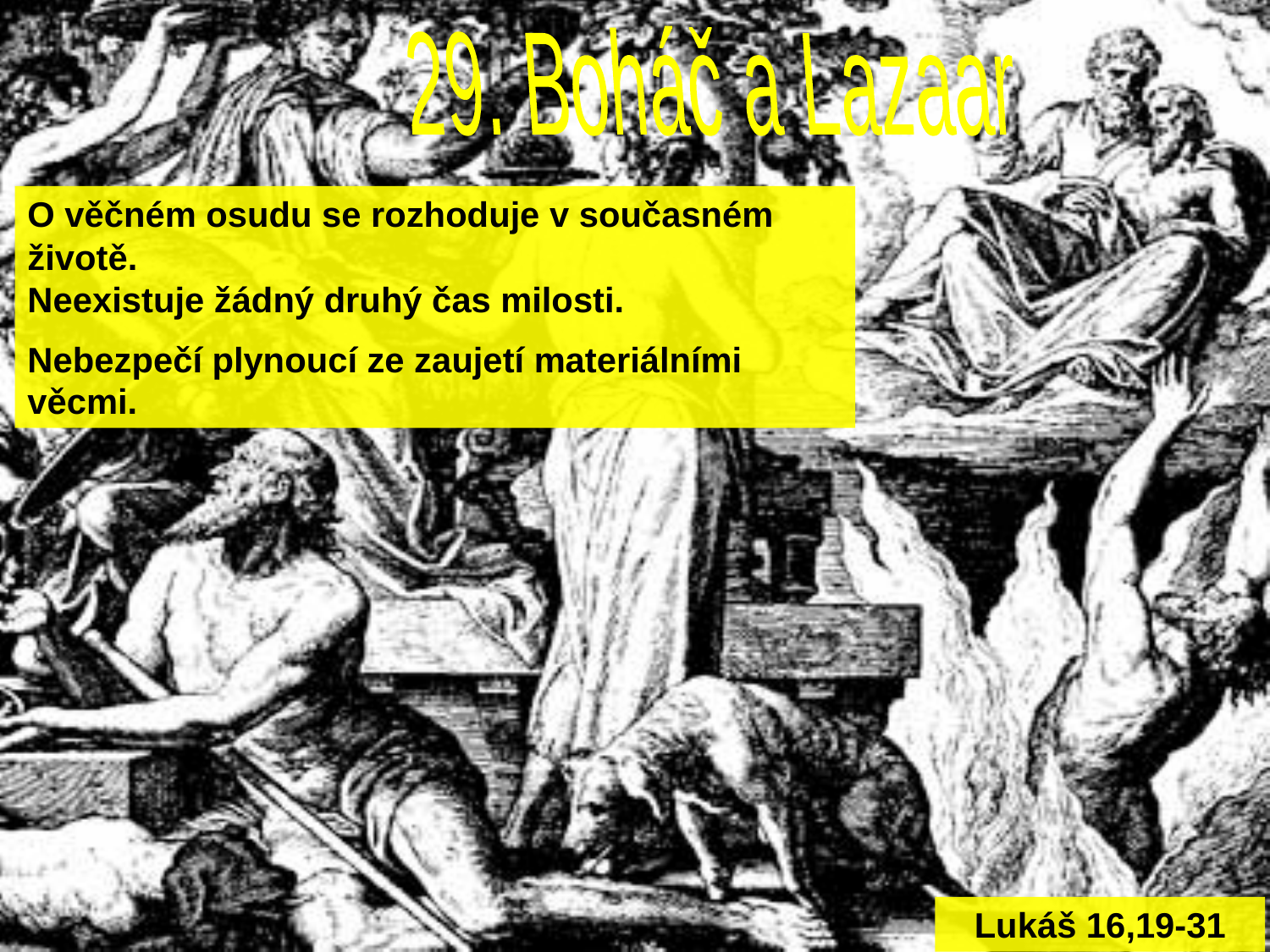

29. Boháč a Lazaar
O věčném osudu se rozhoduje v současném životě.
Neexistuje žádný druhý čas milosti.
Nebezpečí plynoucí ze zaujetí materiálními věcmi.
Lukáš 16,19-31